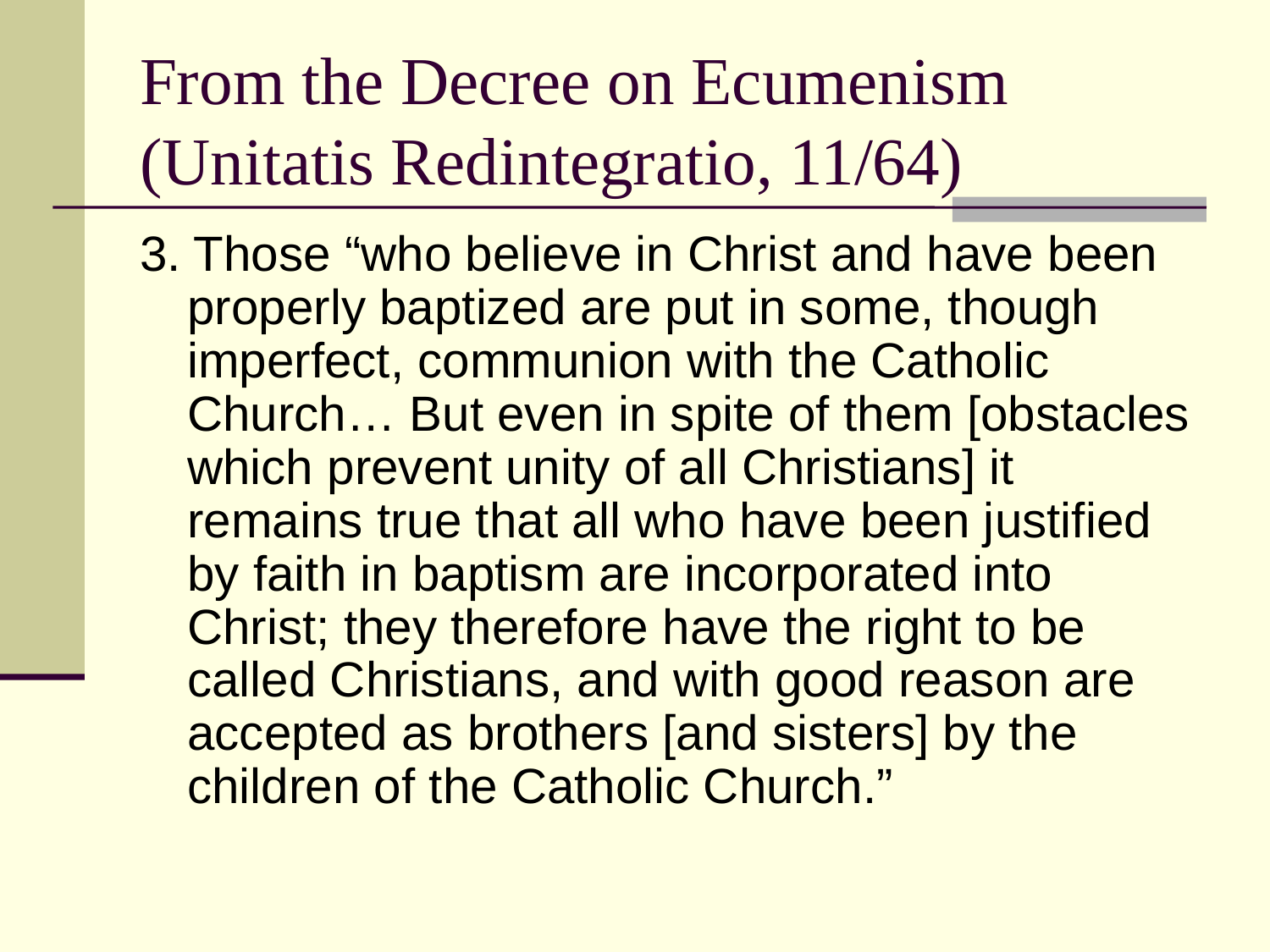

# From the Decree on Ecumenism (Unitatis Redintegratio, 11/64)
3. Those “who believe in Christ and have been properly baptized are put in some, though imperfect, communion with the Catholic Church… But even in spite of them [obstacles which prevent unity of all Christians] it remains true that all who have been justified by faith in baptism are incorporated into Christ; they therefore have the right to be called Christians, and with good reason are accepted as brothers [and sisters] by the children of the Catholic Church.”